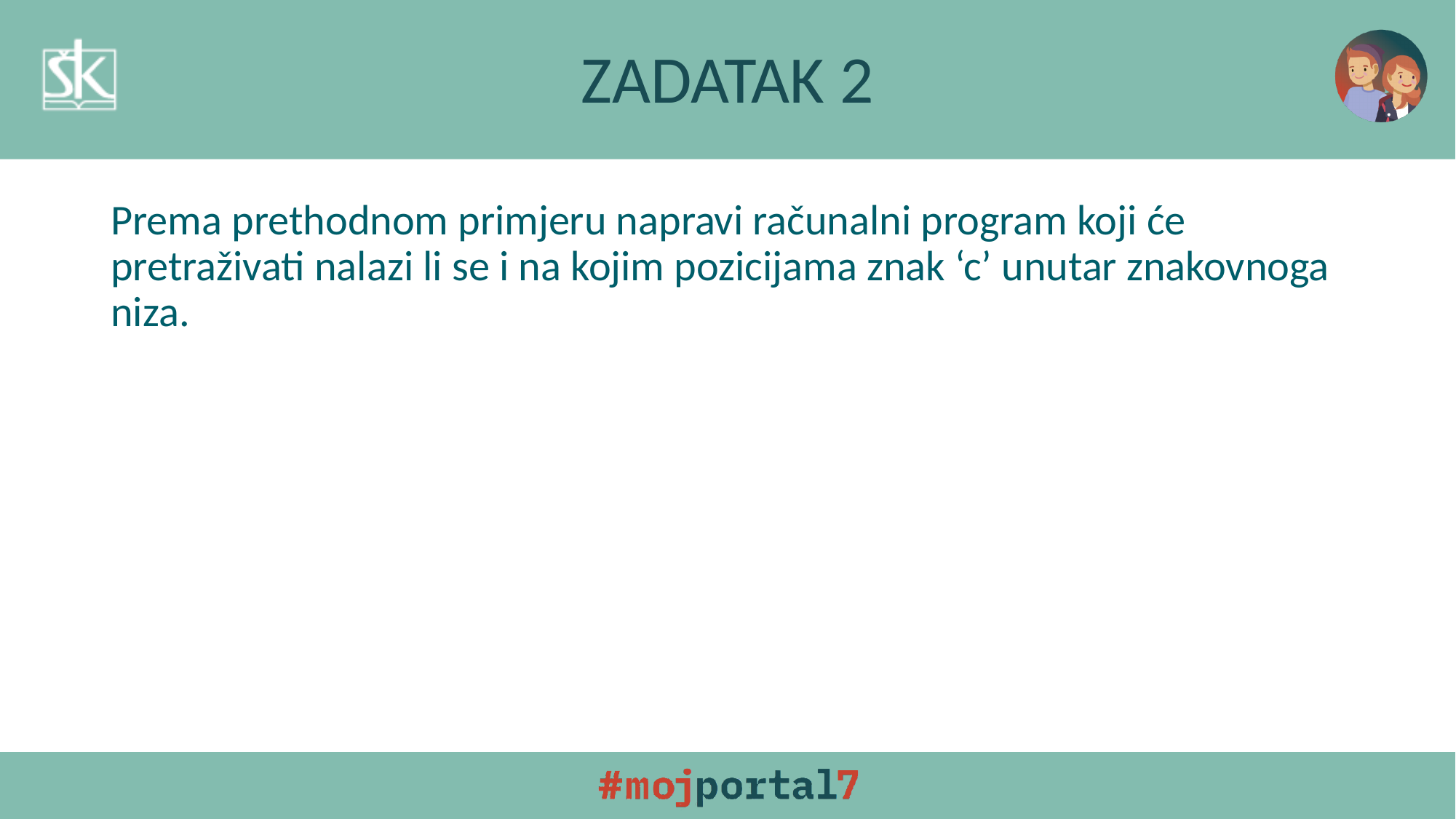

# ZADATAK 2
Prema prethodnom primjeru napravi računalni program koji će pretraživati nalazi li se i na kojim pozicijama znak ‘c’ unutar znakovnoga niza.